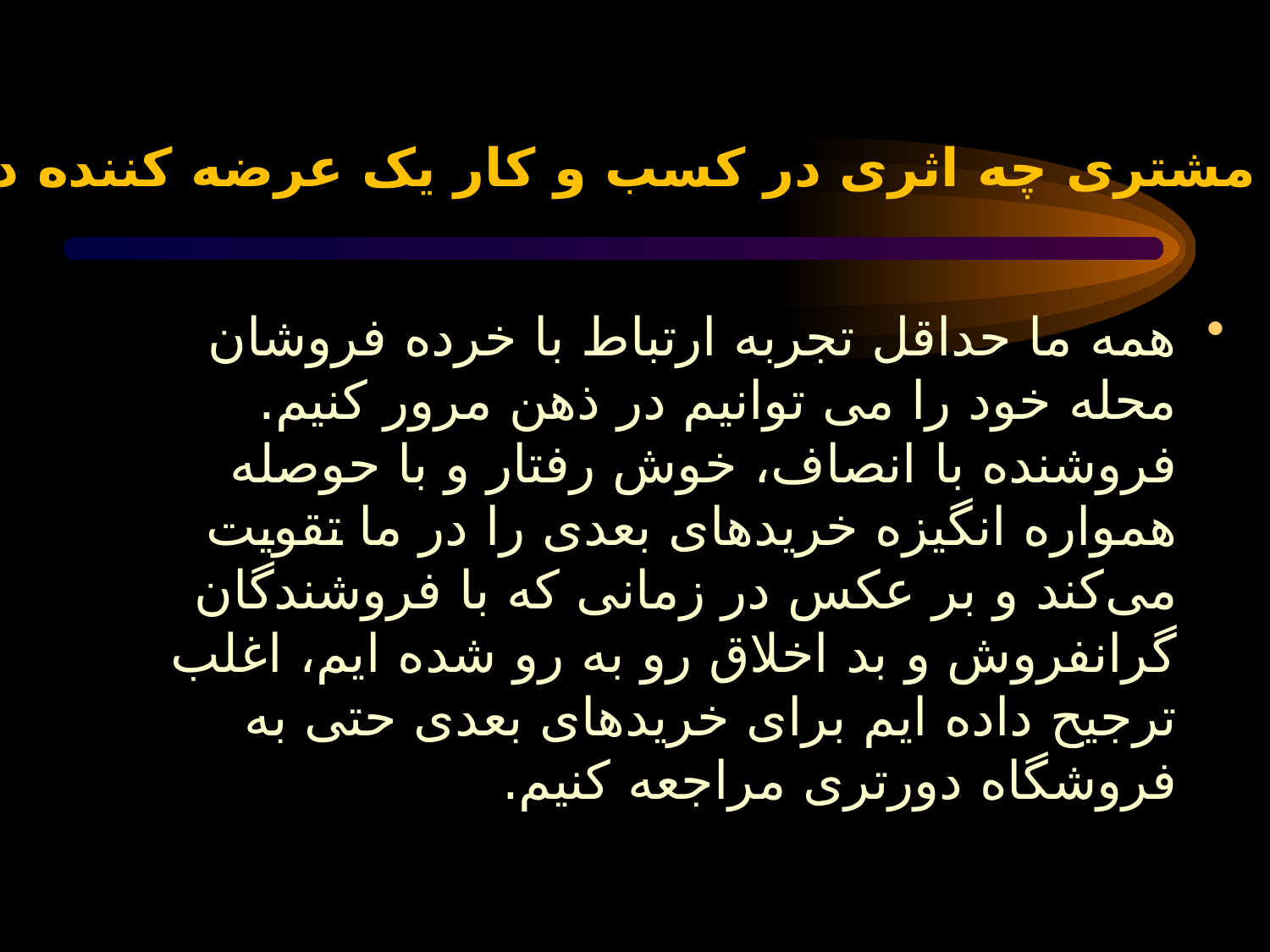

رضایت مشتری چه اثری در کسب و کار یک عرضه کننده دارد؟
همه ما حداقل تجربه ارتباط با خرده فروشان محله خود را می توانیم در ذهن مرور کنیم. فروشنده با انصاف، خوش رفتار و با حوصله همواره انگیزه خریدهای بعدی را در ما تقویت می‌کند و بر عکس در زمانی که با فروشندگان گرانفروش و بد اخلاق رو به رو شده ایم، اغلب ترجیح داده ایم برای خریدهای بعدی حتی به فروشگاه دورتری مراجعه کنیم.